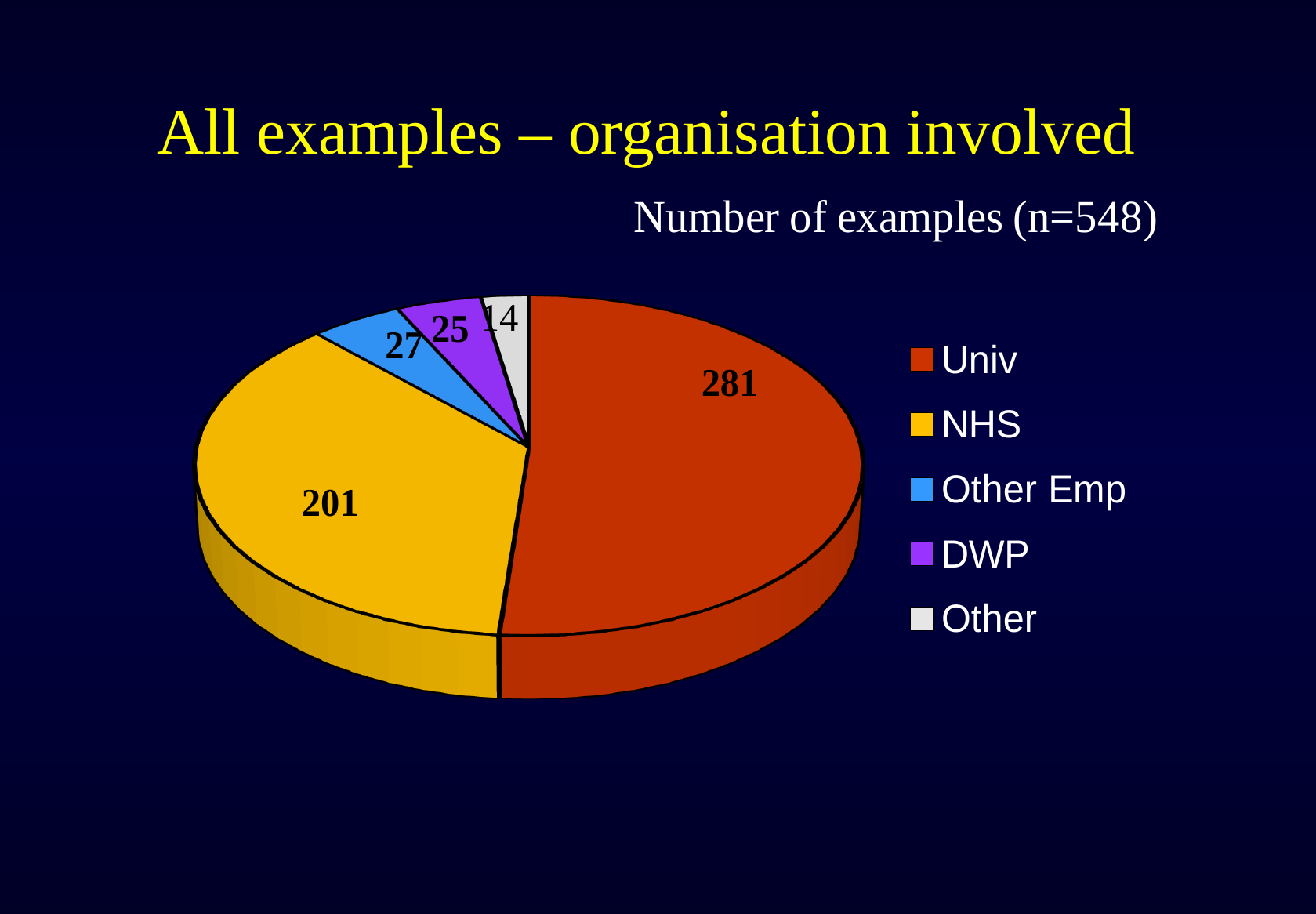

# All examples – organisation involved

[unsupported chart]